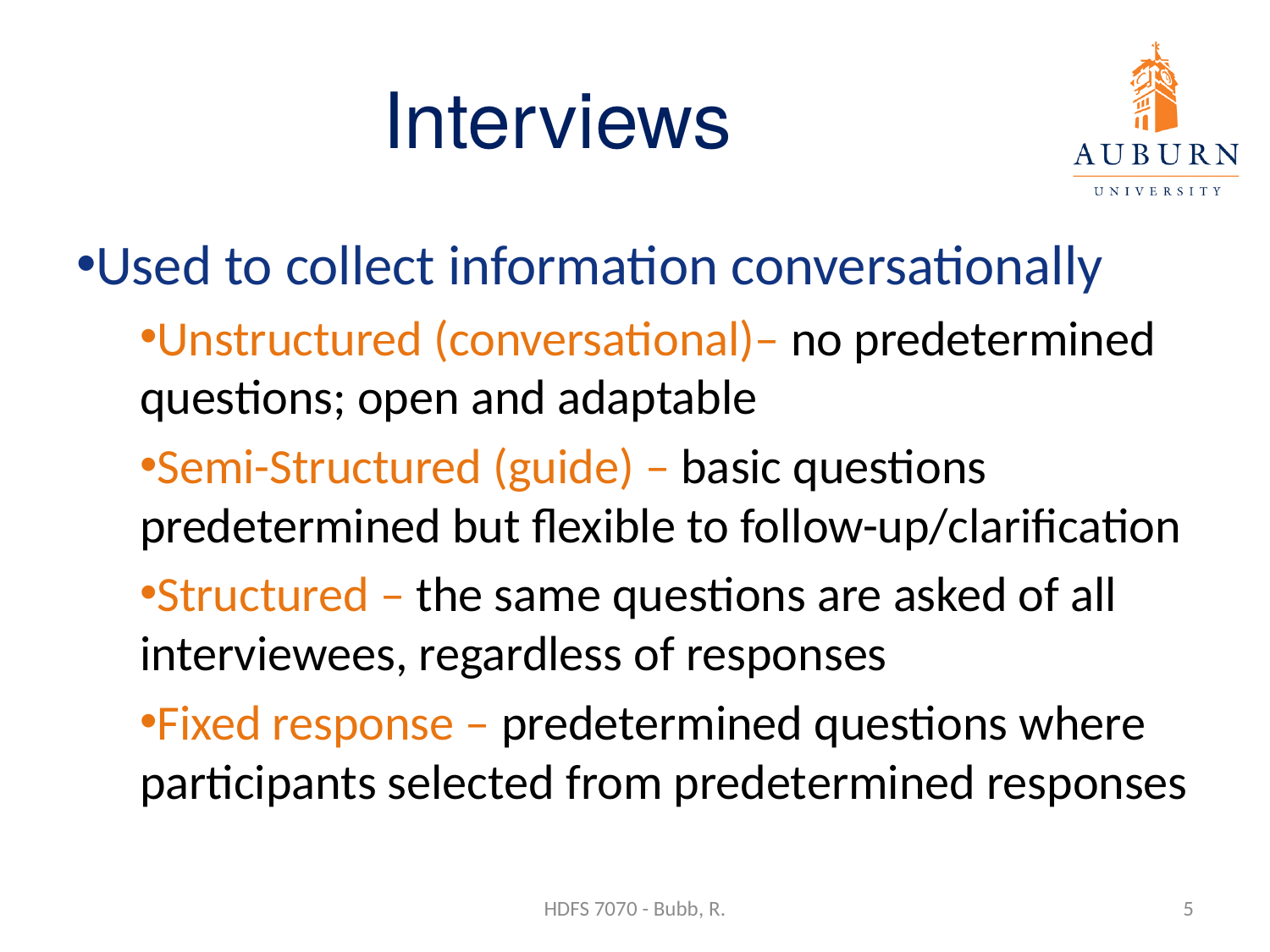

# Interviews
Used to collect information conversationally
Unstructured (conversational)– no predetermined questions; open and adaptable
Semi-Structured (guide) – basic questions predetermined but flexible to follow-up/clarification
Structured – the same questions are asked of all interviewees, regardless of responses
Fixed response – predetermined questions where participants selected from predetermined responses

HDFS 7070 - Bubb, R.
5